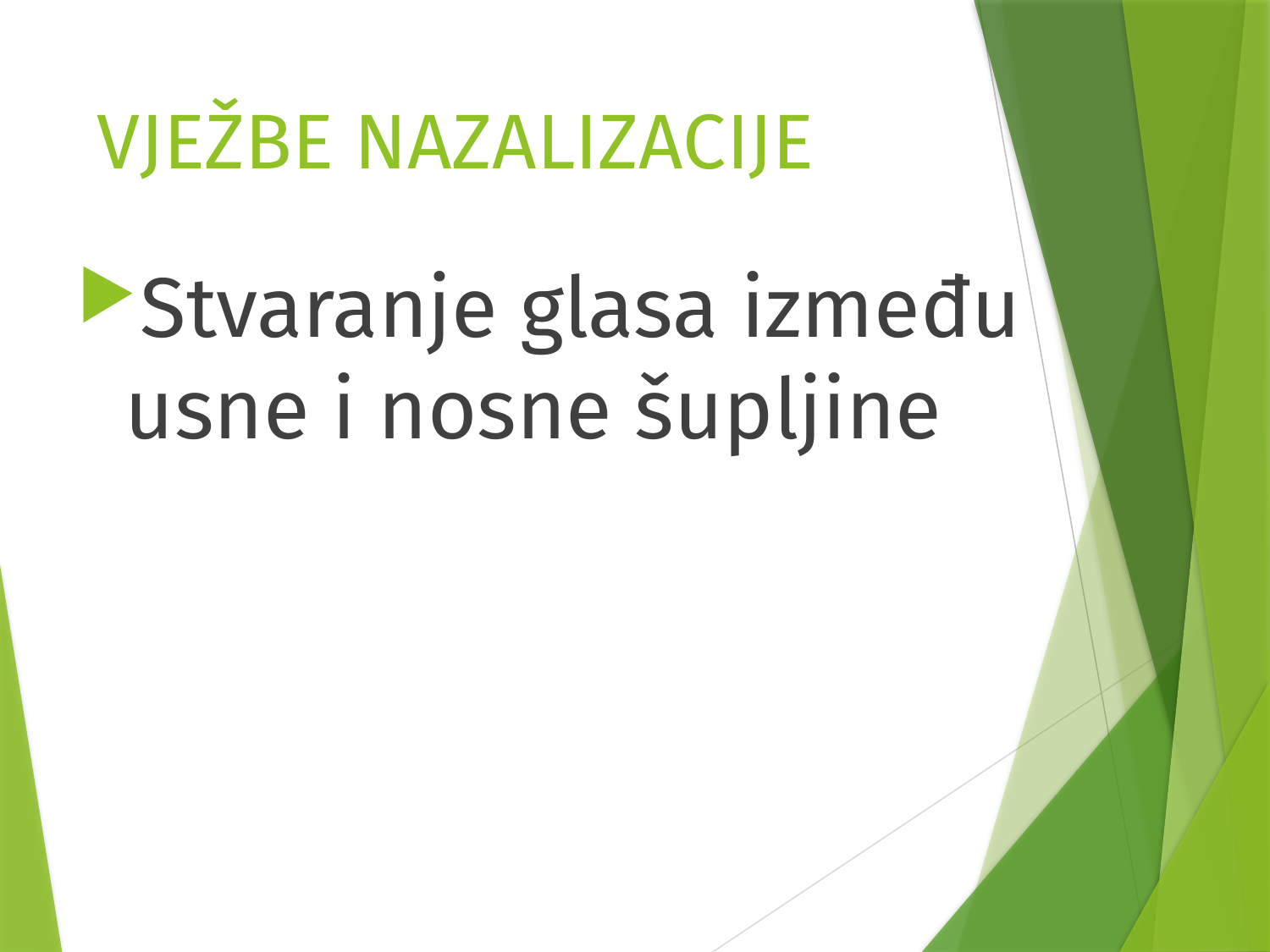

# VJEŽBE NAZALIZACIJE
Stvaranje glasa između usne i nosne šupljine